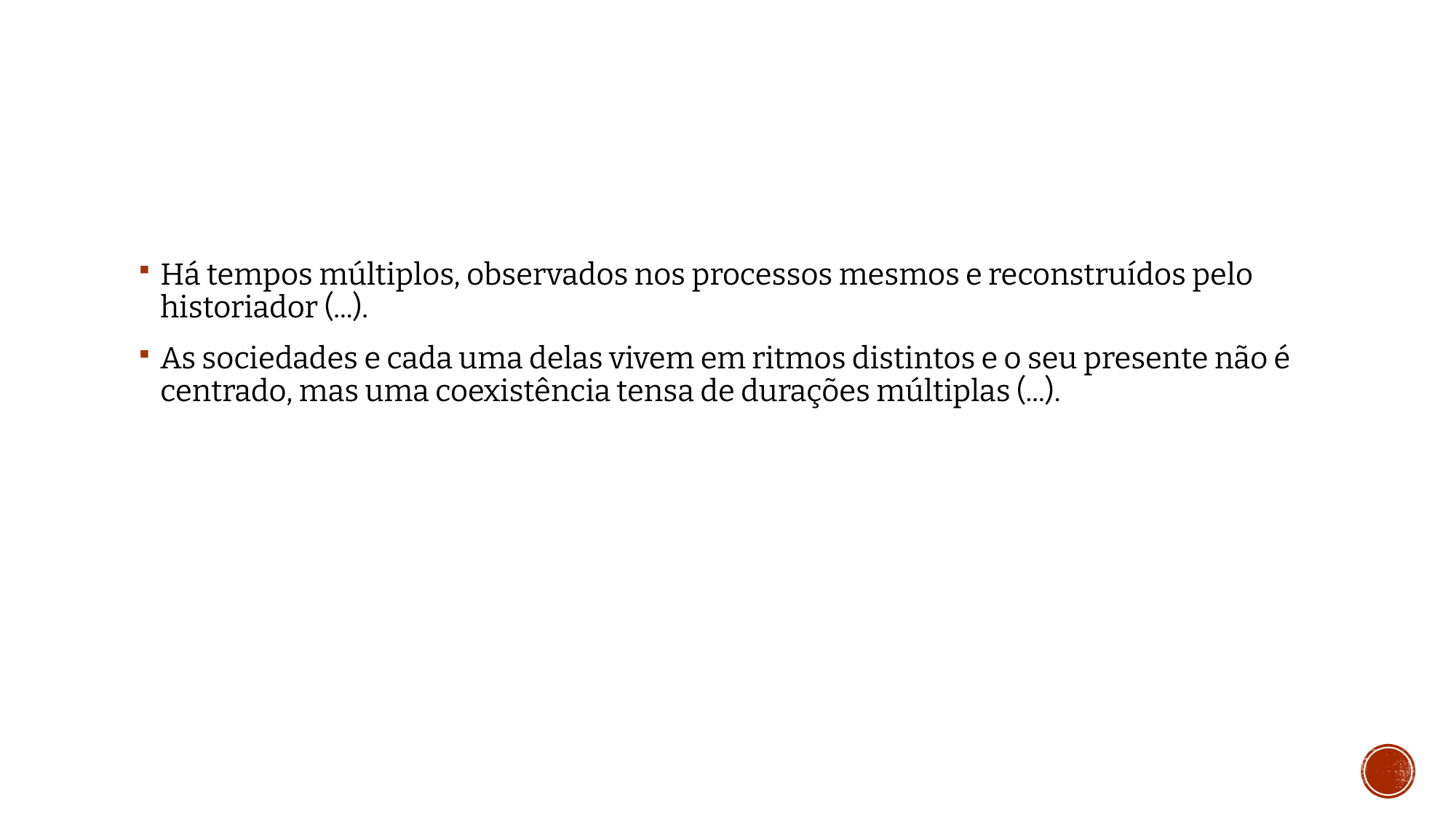

#
Há tempos múltiplos, observados nos processos mesmos e reconstruídos pelo historiador (...).
As sociedades e cada uma delas vivem em ritmos distintos e o seu presente não é centrado, mas uma coexistência tensa de durações múltiplas (...).